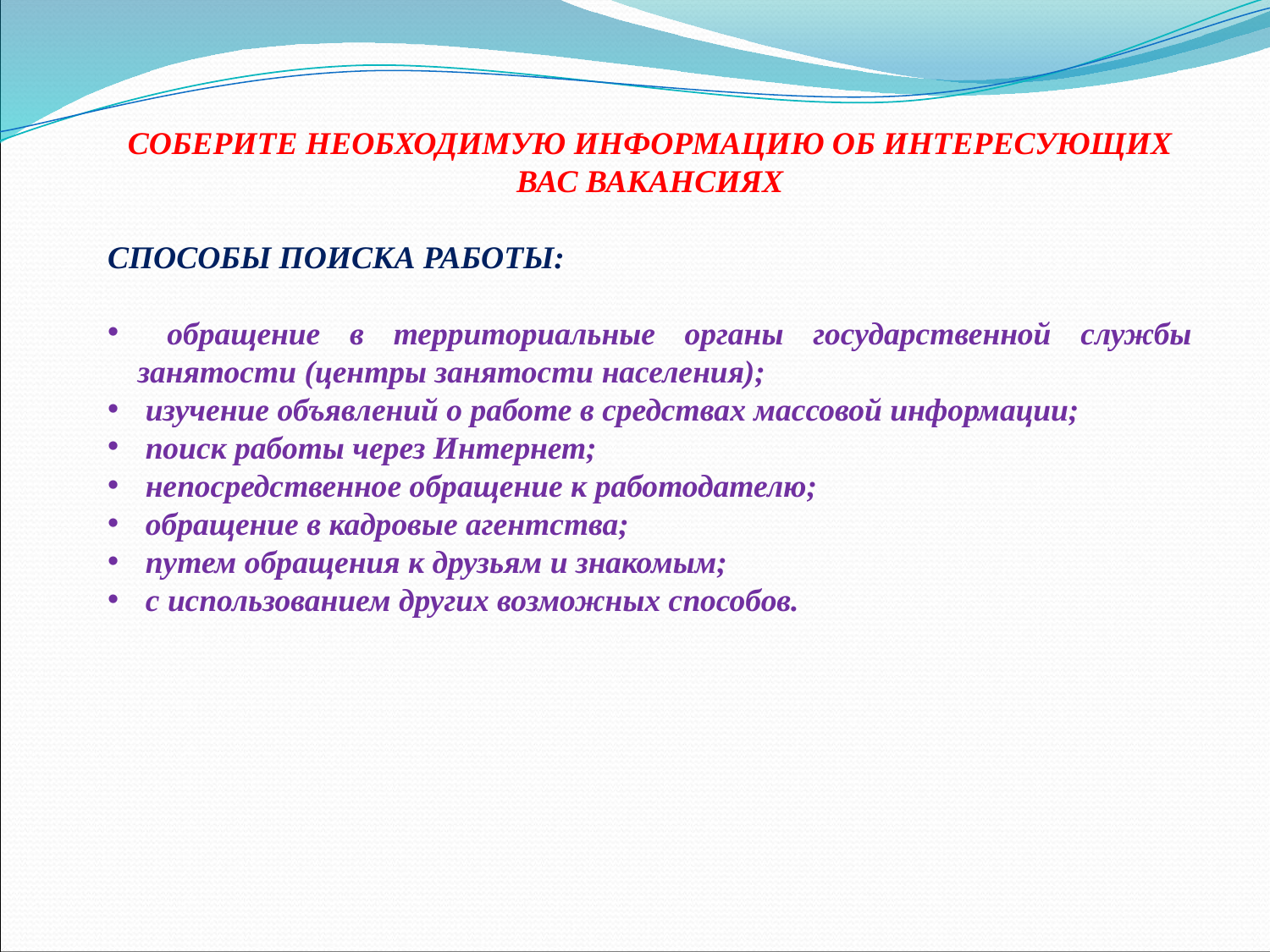

СОБЕРИТЕ НЕОБХОДИМУЮ ИНФОРМАЦИЮ ОБ ИНТЕРЕСУЮЩИХ ВАС ВАКАНСИЯХ

СПОСОБЫ ПОИСКА РАБОТЫ:

 обращение в территориальные органы государственной службы занятости (центры занятости населения);
 изучение объявлений о работе в средствах массовой информации;
 поиск работы через Интернет;
 непосредственное обращение к работодателю;
 обращение в кадровые агентства;
 путем обращения к друзьям и знакомым;
 с использованием других возможных способов.